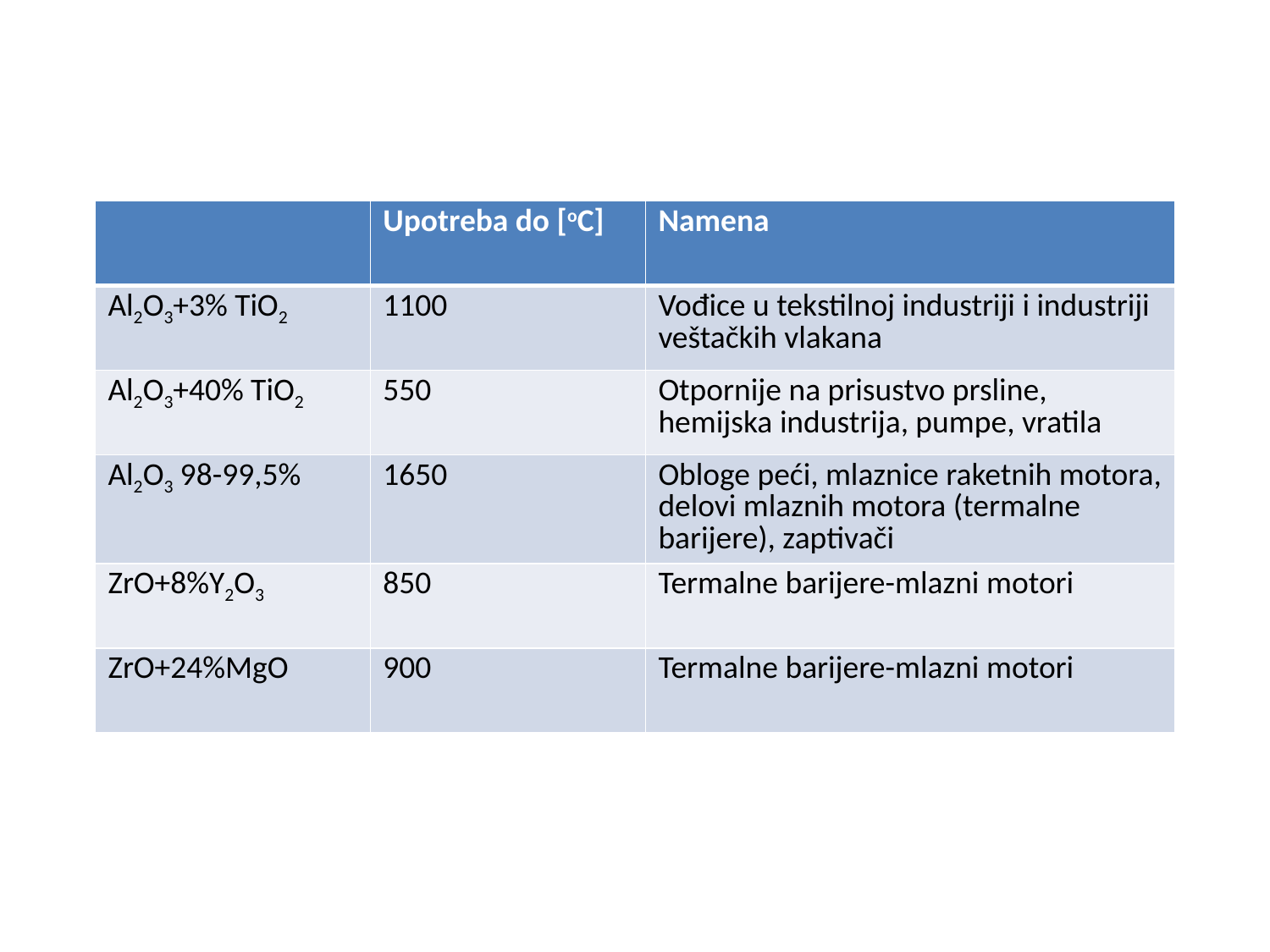

#
|  | Upotreba do [oC] | Namena |
| --- | --- | --- |
| Al2O3+3% TiO2 | 1100 | Vođice u tekstilnoj industriji i industriji veštačkih vlakana |
| Al2O3+40% TiO2 | 550 | Otpornije na prisustvo prsline, hemijska industrija, pumpe, vratila |
| Al2O3 98-99,5% | 1650 | Obloge peći, mlaznice raketnih motora, delovi mlaznih motora (termalne barijere), zaptivači |
| ZrO+8%Y2O3 | 850 | Termalne barijere-mlazni motori |
| ZrO+24%MgO | 900 | Termalne barijere-mlazni motori |